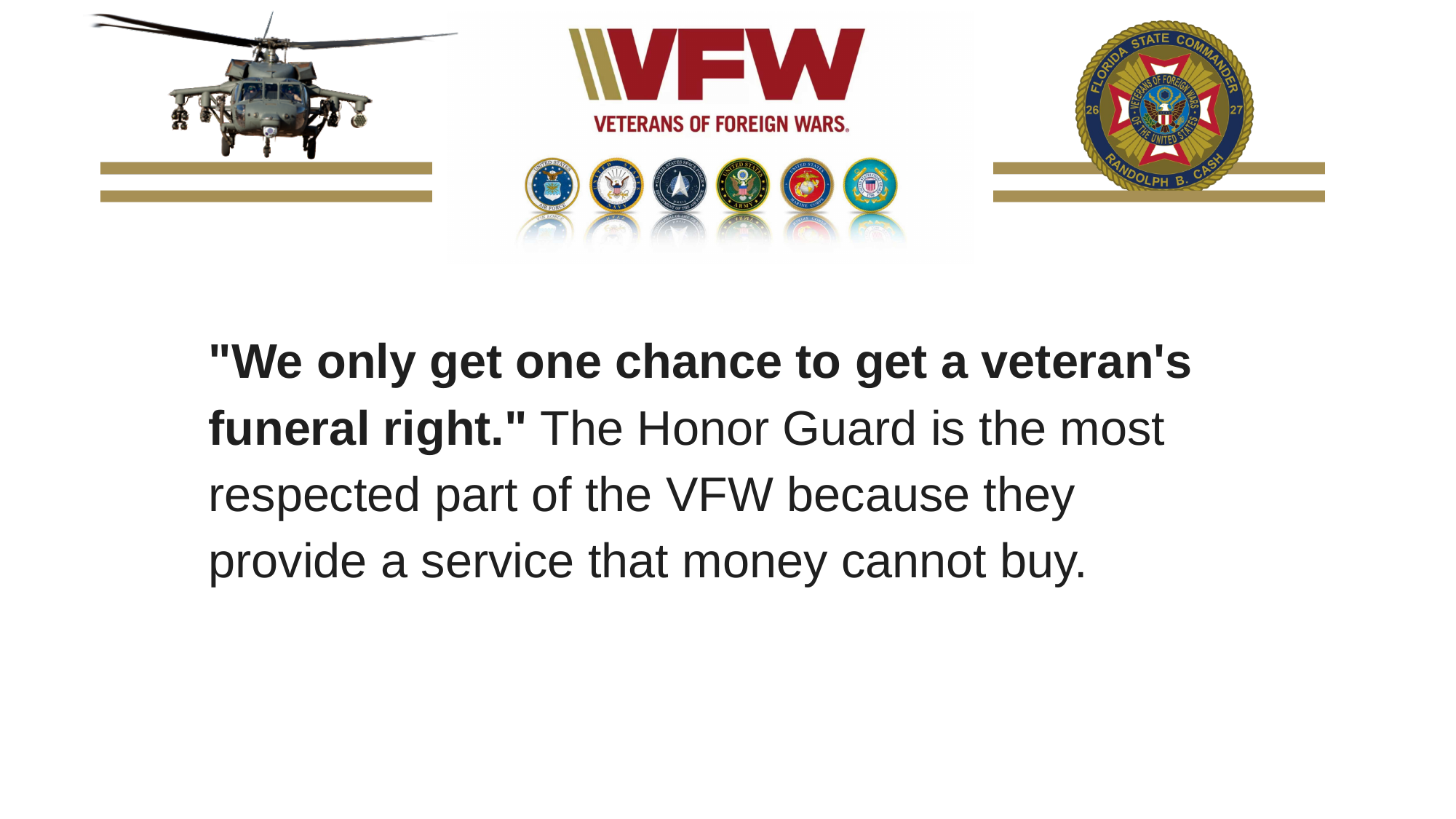

"We only get one chance to get a veteran's funeral right." The Honor Guard is the most respected part of the VFW because they provide a service that money cannot buy.